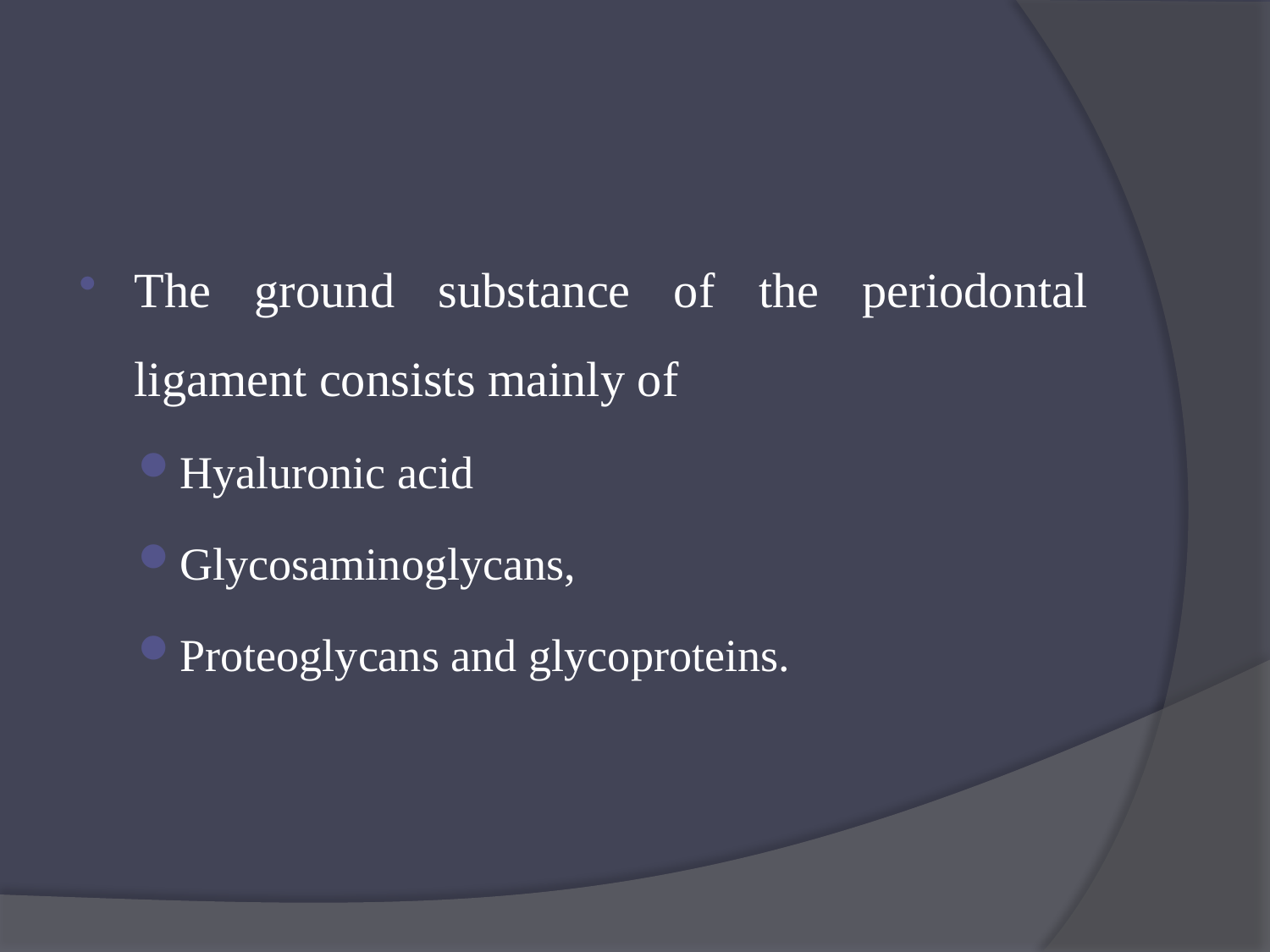

#
The ground substance of the periodontal ligament consists mainly of
Hyaluronic acid
Glycosaminoglycans,
Proteoglycans and glycoproteins.